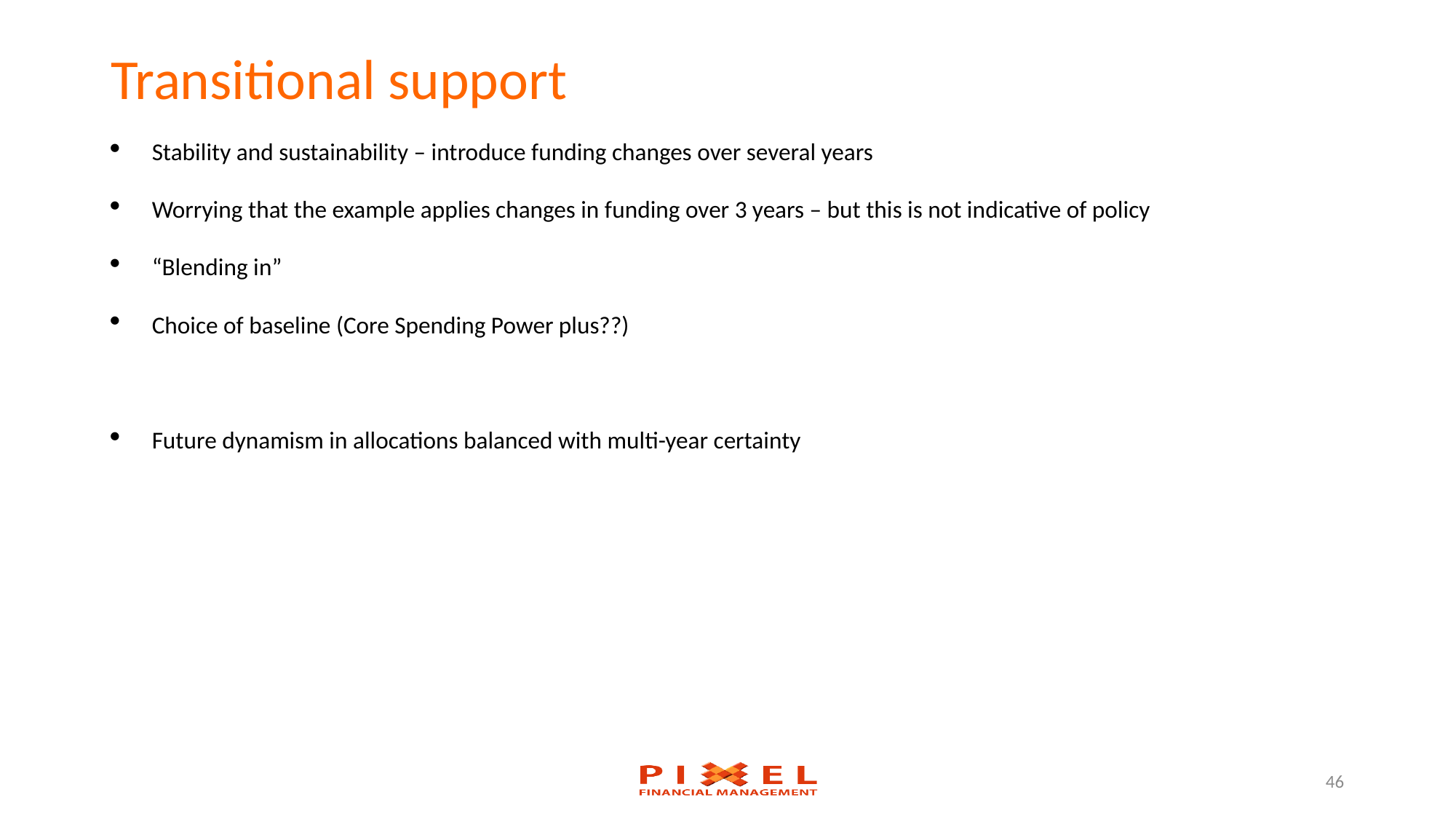

# Transitional support
Stability and sustainability – introduce funding changes over several years
Worrying that the example applies changes in funding over 3 years – but this is not indicative of policy
“Blending in”
Choice of baseline (Core Spending Power plus??)

Future dynamism in allocations balanced with multi-year certainty

46